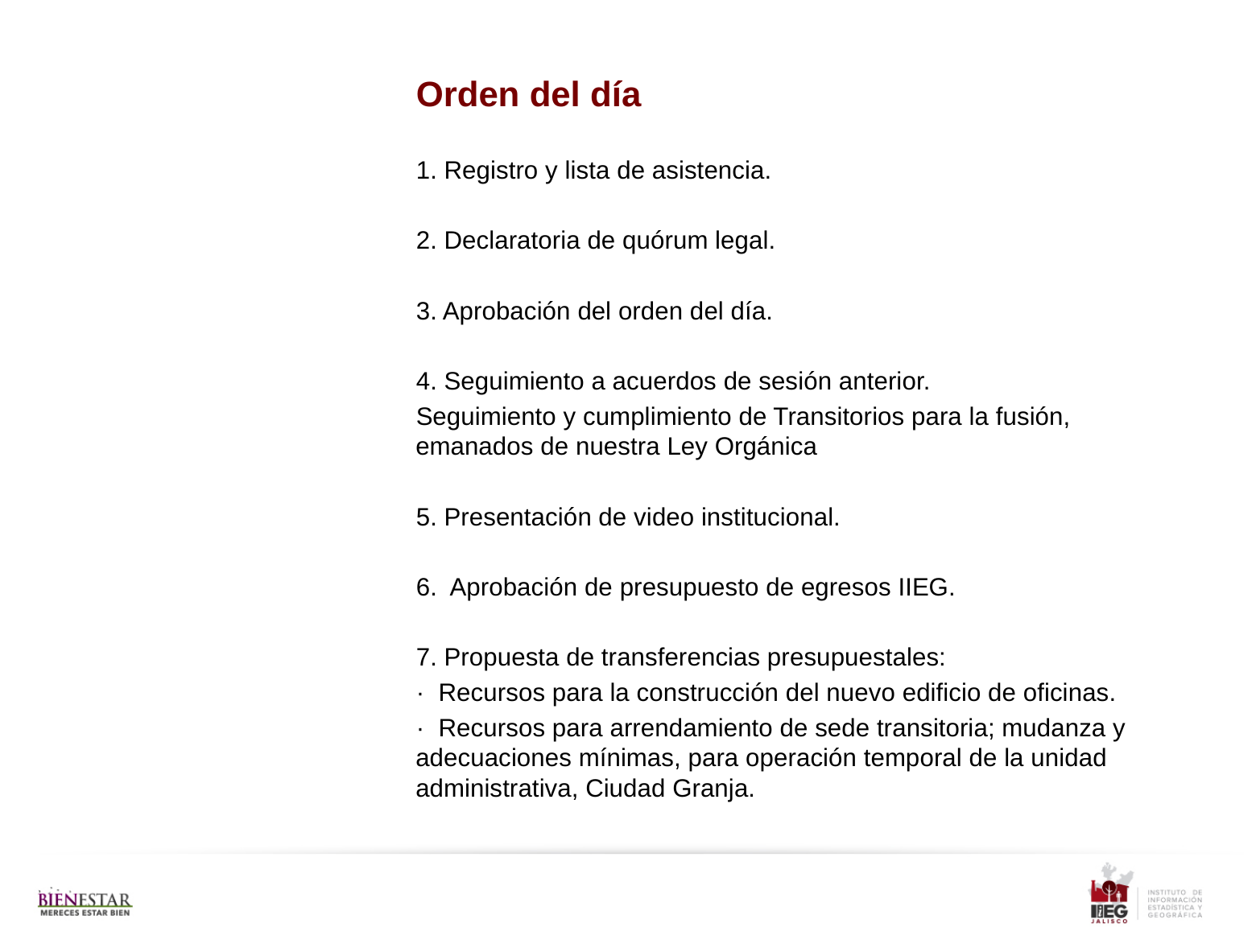

Orden del día

1. Registro y lista de asistencia.

2. Declaratoria de quórum legal.

3. Aprobación del orden del día.

4. Seguimiento a acuerdos de sesión anterior.
Seguimiento y cumplimiento de Transitorios para la fusión, emanados de nuestra Ley Orgánica

5. Presentación de video institucional.

6.  Aprobación de presupuesto de egresos IIEG.

7. Propuesta de transferencias presupuestales:
·  Recursos para la construcción del nuevo edificio de oficinas.
·  Recursos para arrendamiento de sede transitoria; mudanza y adecuaciones mínimas, para operación temporal de la unidad administrativa, Ciudad Granja.